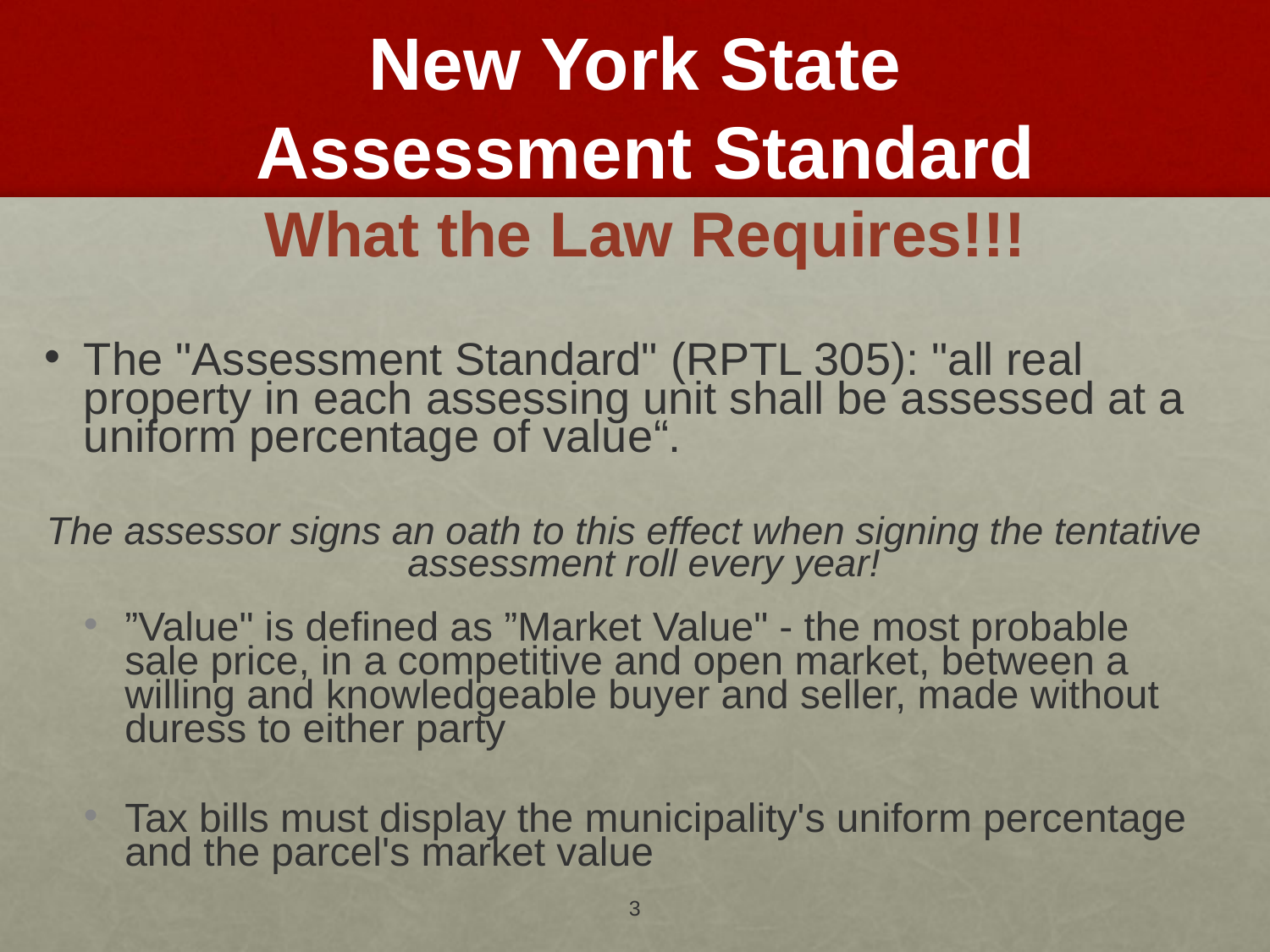

# New York State Assessment Standard What the Law Requires!!!
The "Assessment Standard" (RPTL 305): "all real property in each assessing unit shall be assessed at a uniform percentage of value“.
The assessor signs an oath to this effect when signing the tentative assessment roll every year!
”Value" is defined as ”Market Value" - the most probable sale price, in a competitive and open market, between a willing and knowledgeable buyer and seller, made without duress to either party

Tax bills must display the municipality's uniform percentage and the parcel's market value

3